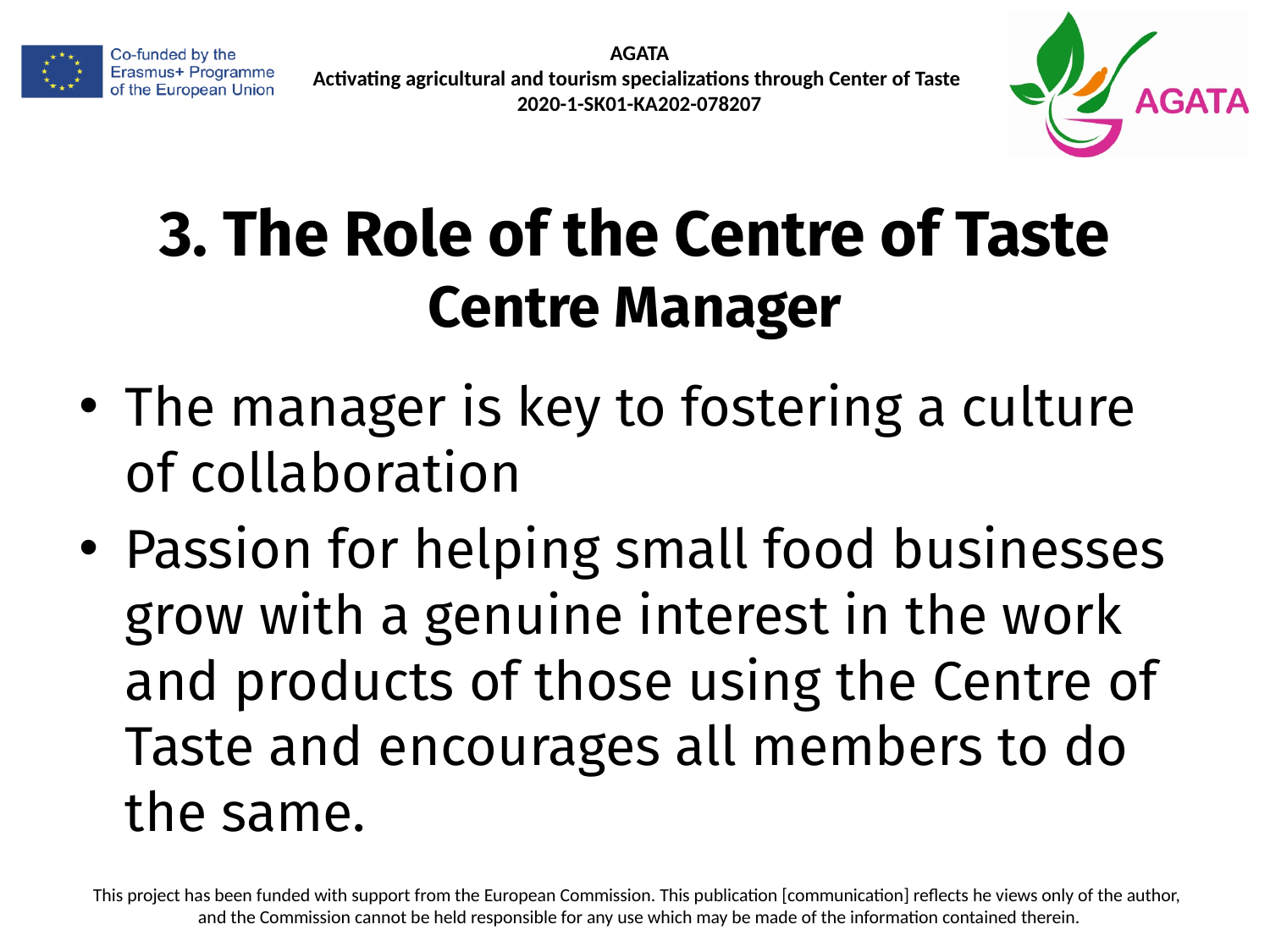

# 3. The Role of the Centre of Taste Centre Manager
The manager is key to fostering a culture of collaboration
Passion for helping small food businesses grow with a genuine interest in the work and products of those using the Centre of Taste and encourages all members to do the same.